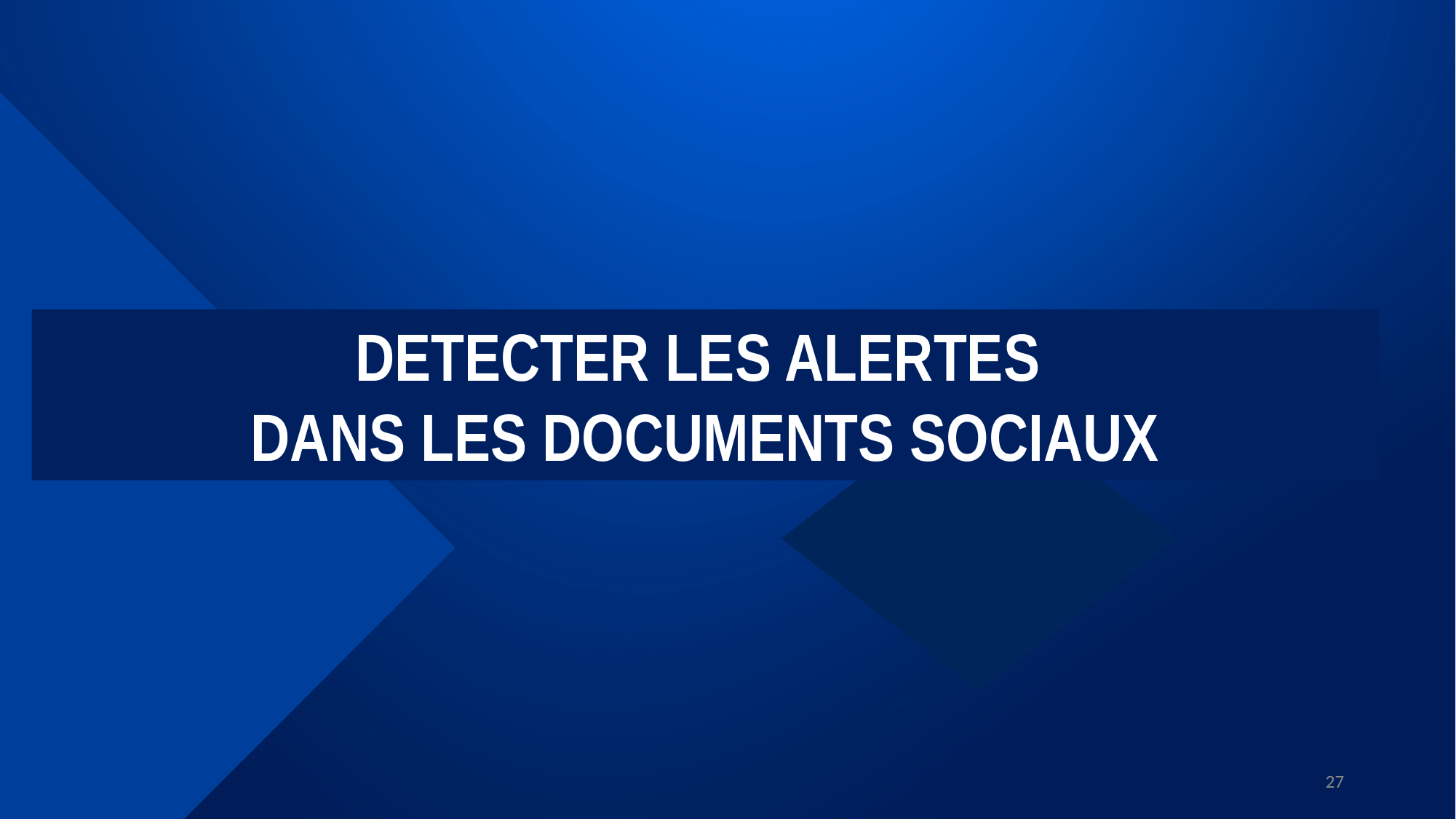

DETECTER LES ALERTES
DANS LES DOCUMENTS SOCIAUX
27